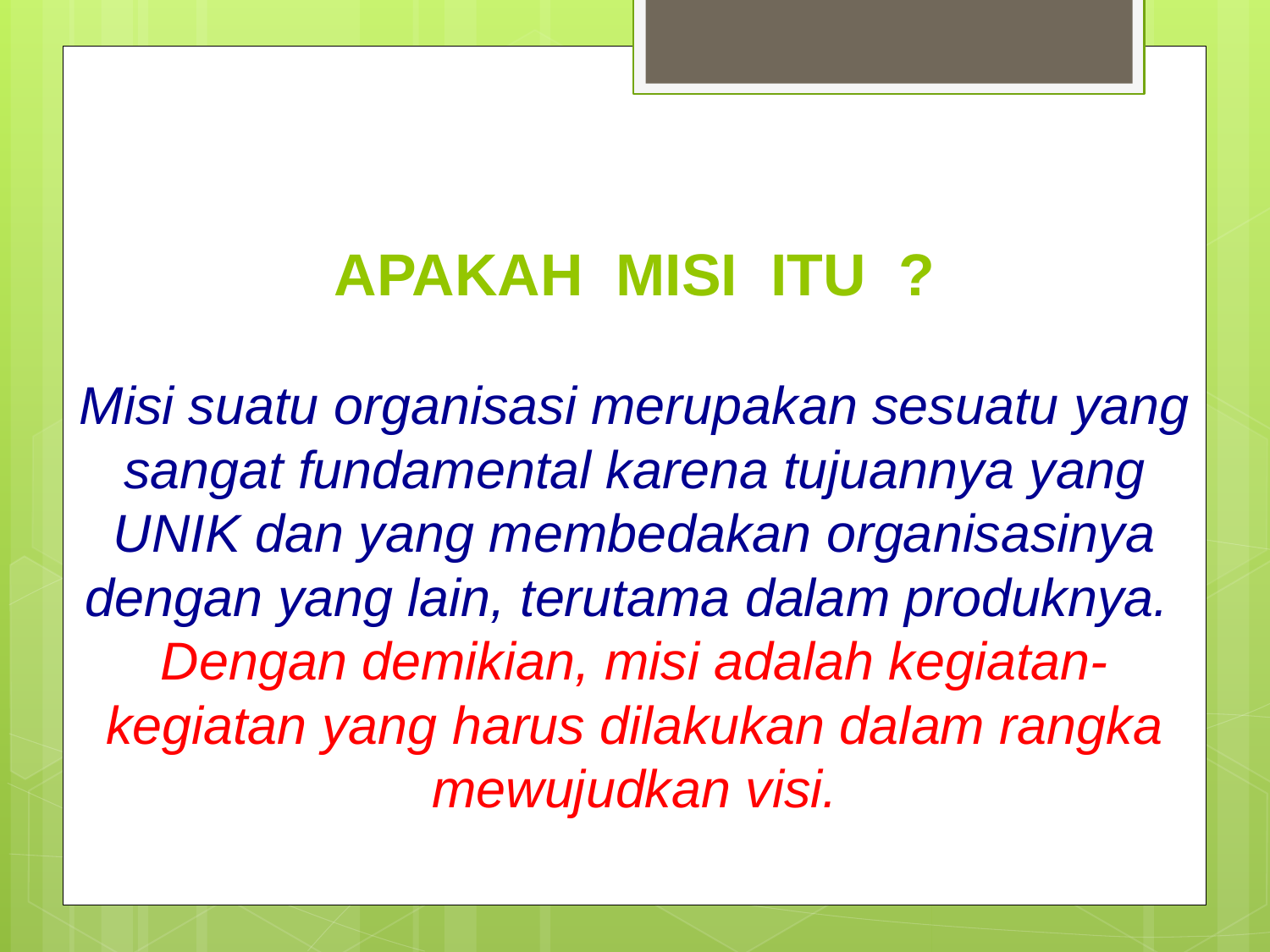

# APAKAH  MISI  ITU  ?   Misi suatu organisasi merupakan sesuatu yang sangat fundamental karena tujuannya yang UNIK dan yang membedakan organisasinya dengan yang lain, terutama dalam produknya. Dengan demikian, misi adalah kegiatan-kegiatan yang harus dilakukan dalam rangka mewujudkan visi.